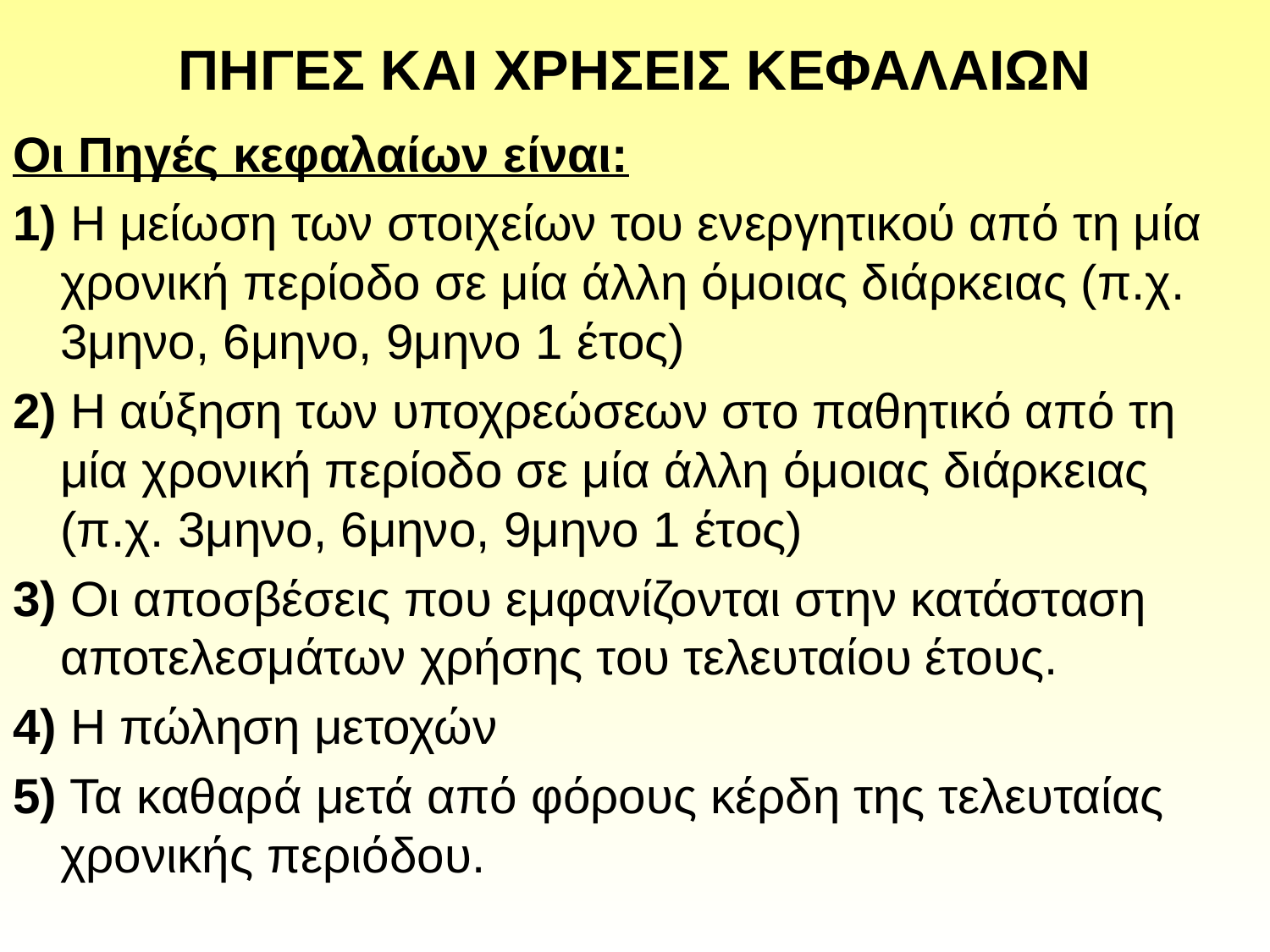

# ΠΗΓΕΣ ΚΑΙ ΧΡΗΣΕΙΣ ΚΕΦΑΛΑΙΩΝ
Οι Πηγές κεφαλαίων είναι:
1) Η μείωση των στοιχείων του ενεργητικού από τη μία χρονική περίοδο σε μία άλλη όμοιας διάρκειας (π.χ. 3μηνο, 6μηνο, 9μηνο 1 έτος)
2) Η αύξηση των υποχρεώσεων στο παθητικό από τη μία χρονική περίοδο σε μία άλλη όμοιας διάρκειας (π.χ. 3μηνο, 6μηνο, 9μηνο 1 έτος)
3) Οι αποσβέσεις που εμφανίζονται στην κατάσταση αποτελεσμάτων χρήσης του τελευταίου έτους.
4) Η πώληση μετοχών
5) Τα καθαρά μετά από φόρους κέρδη της τελευταίας χρονικής περιόδου.